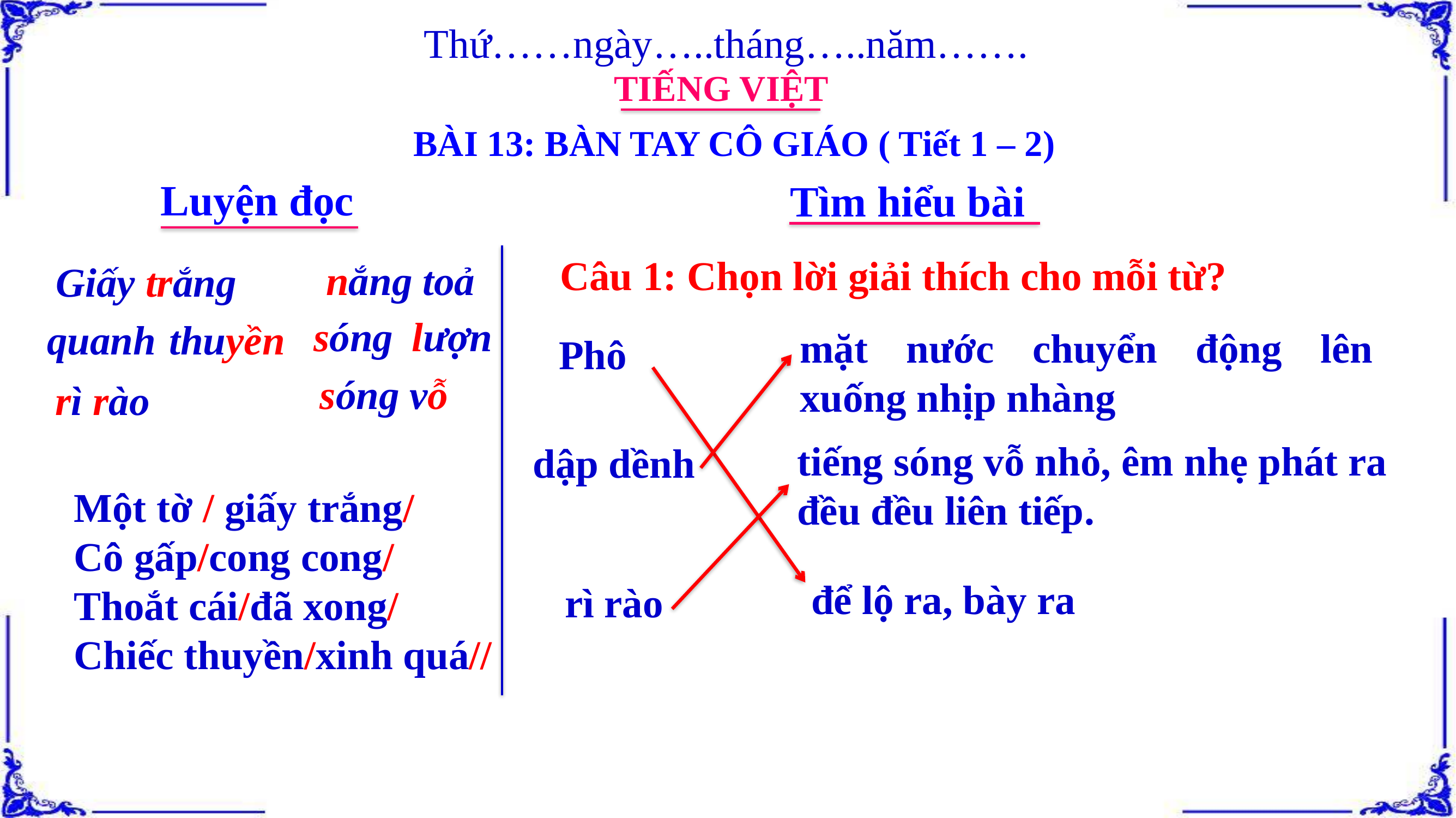

Thứ……ngày…..tháng…..năm…….
TIẾNG VIỆT
BÀI 13: BÀN TAY CÔ GIÁO ( Tiết 1 – 2)
Luyện đọc
Tìm hiểu bài
     Câu 1: Chọn lời giải thích cho mỗi từ?
nắng toả
Giấy trắng
sóng lượn
 quanh thuyền
mặt nước chuyển động lên xuống nhịp nhàng
 Phô
sóng vỗ
rì rào
tiếng sóng vỗ nhỏ, êm nhẹ phát ra đều đều liên tiếp.
 dập dềnh
   Một tờ / giấy trắng/
   Cô gấp/cong cong/
   Thoắt cái/đã xong/
   Chiếc thuyền/xinh quá//
  để lộ ra, bày ra
 rì rào